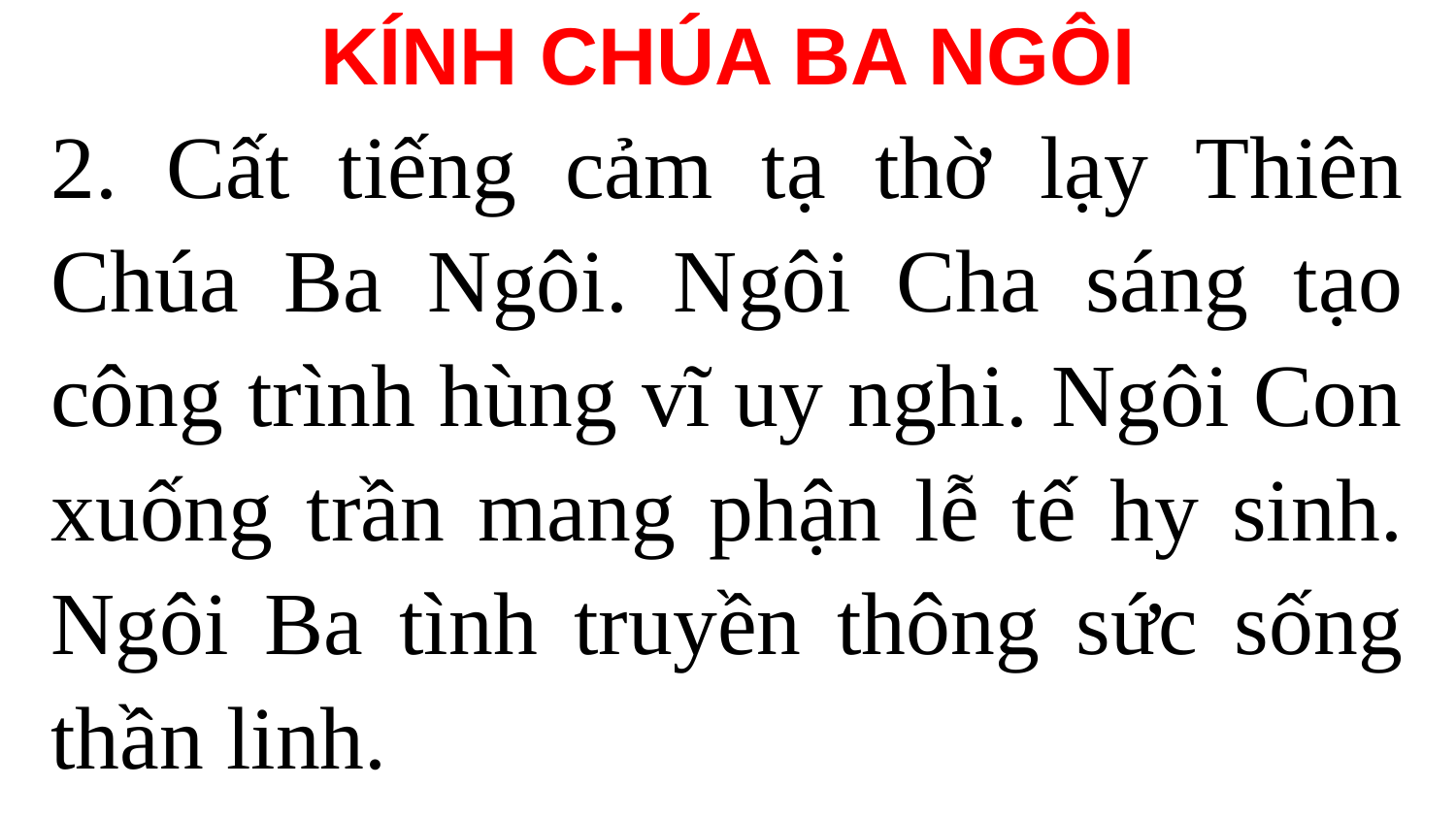

KÍNH CHÚA BA NGÔI
2. Cất tiếng cảm tạ thờ lạy Thiên Chúa Ba Ngôi. Ngôi Cha sáng tạo công trình hùng vĩ uy nghi. Ngôi Con xuống trần mang phận lễ tế hy sinh. Ngôi Ba tình truyền thông sức sống thần linh.